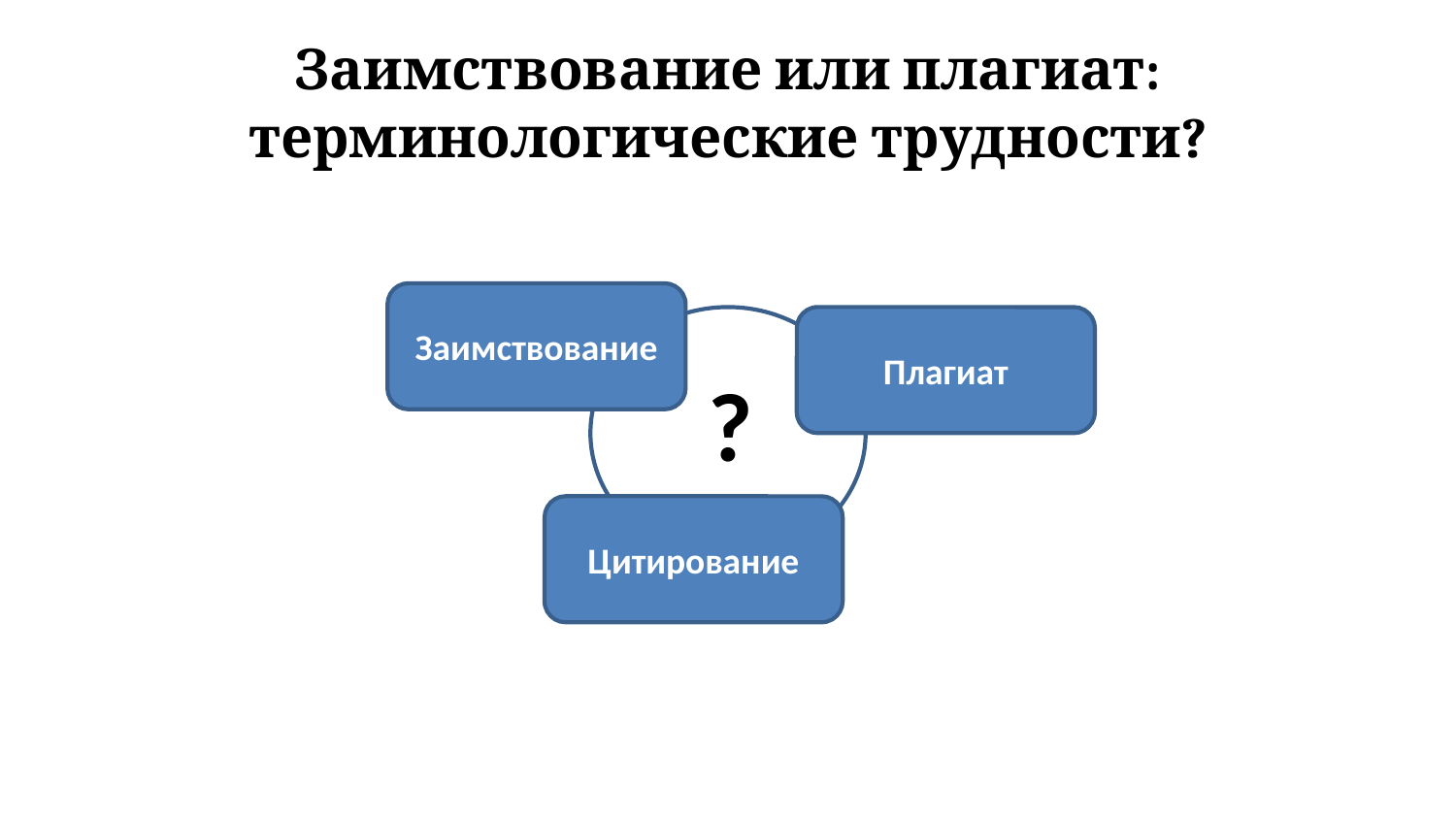

# Заимствование или плагиат: терминологические трудности?
Заимствование

Плагиат
?
Цитирование